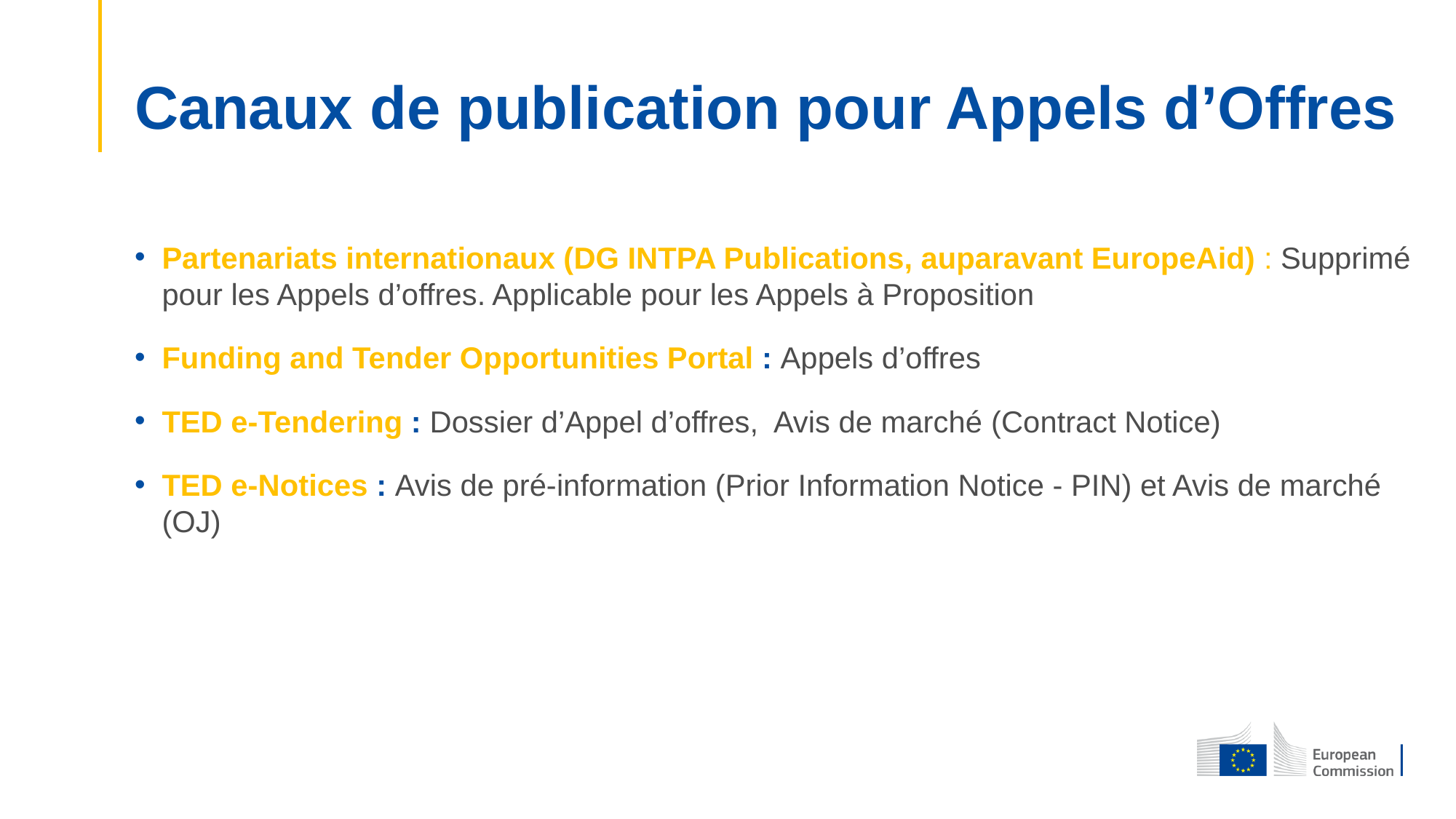

# Canaux de publication pour Appels d’Offres
Partenariats internationaux (DG INTPA Publications, auparavant EuropeAid) : Supprimé pour les Appels d’offres. Applicable pour les Appels à Proposition
Funding and Tender Opportunities Portal : Appels d’offres
TED e-Tendering : Dossier d’Appel d’offres,  Avis de marché (Contract Notice)
TED e-Notices : Avis de pré-information (Prior Information Notice - PIN) et Avis de marché (OJ)